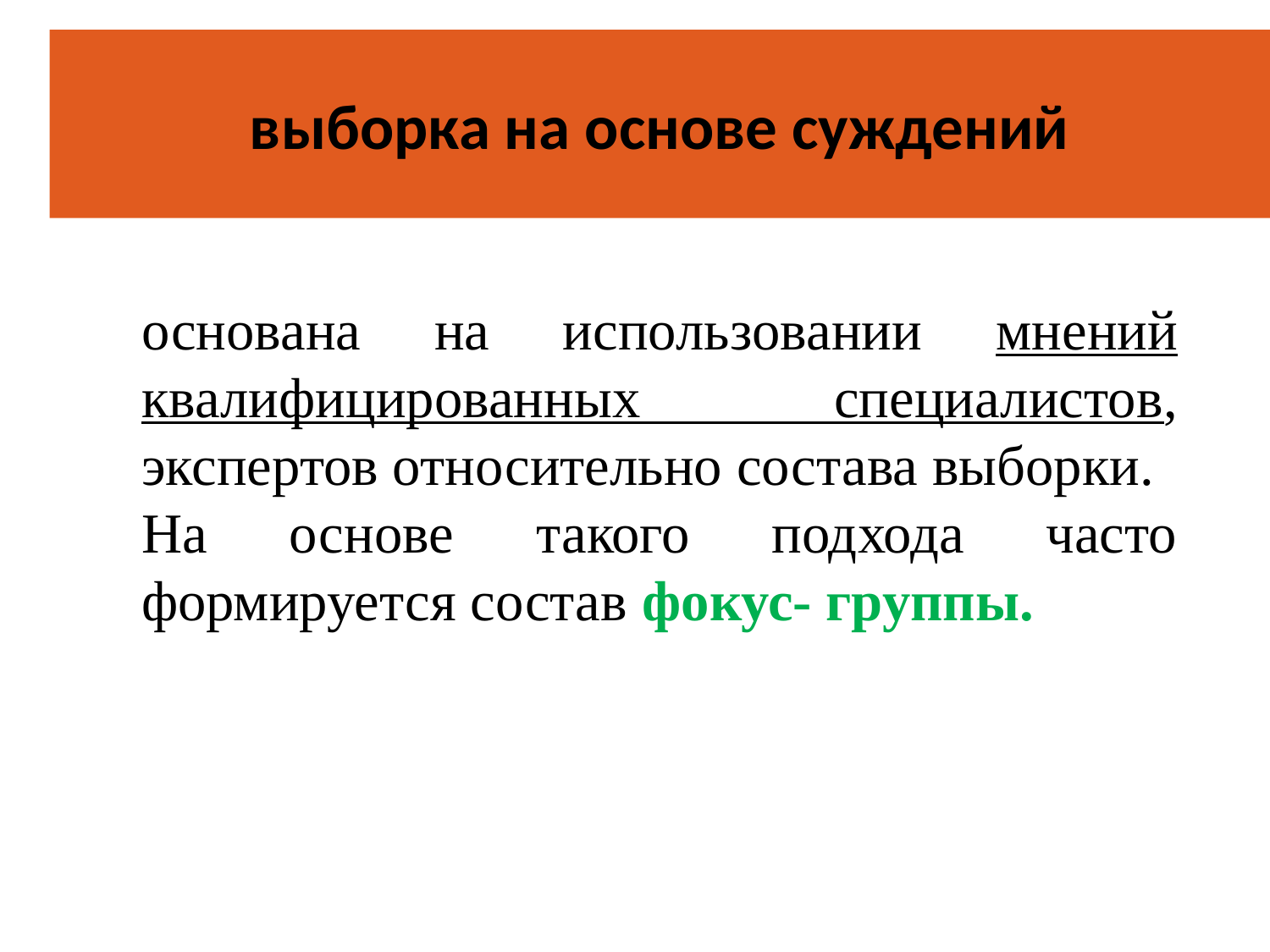

выборка на основе суждений
основана на использовании мнений квалифицированных специалистов, экспертов относительно состава выборки.
На основе такого подхода часто формируется состав фокус- группы.